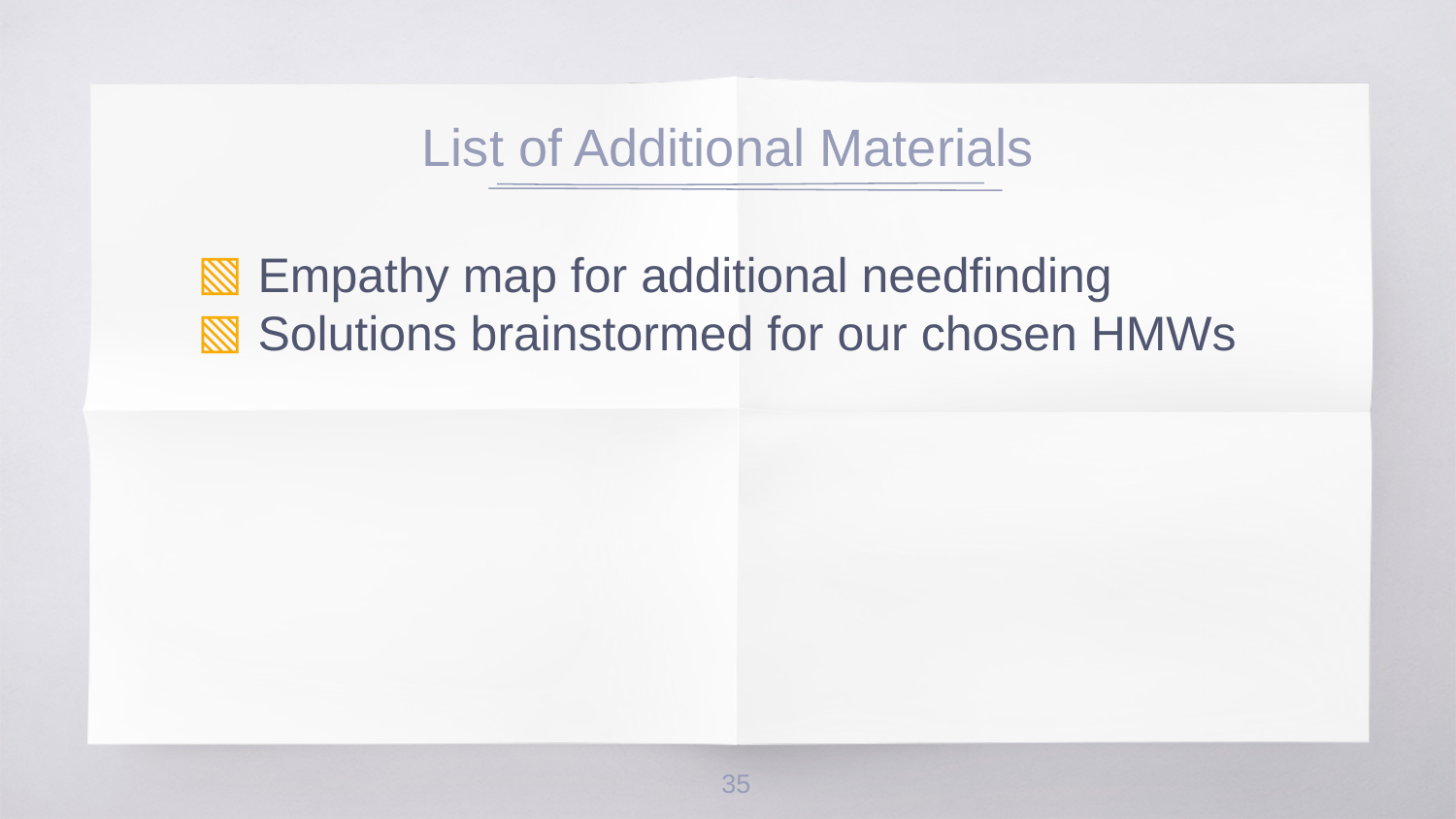

# List of Additional Materials
Empathy map for additional needfinding
Solutions brainstormed for our chosen HMWs
35